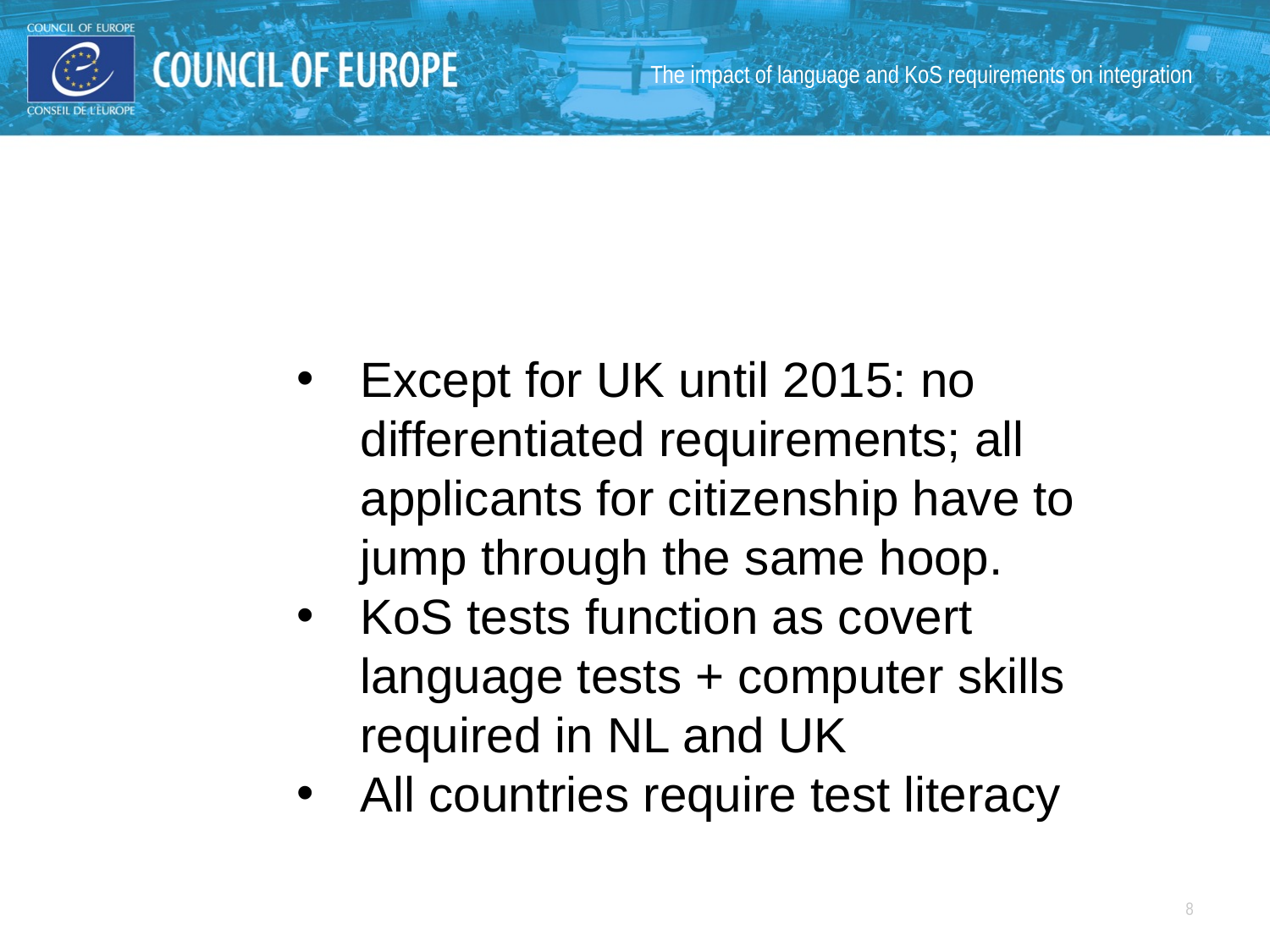

The impact of language and KoS requirements on integration

Except for UK until 2015: no differentiated requirements; all applicants for citizenship have to jump through the same hoop.
KoS tests function as covert language tests + computer skills required in NL and UK
All countries require test literacy

8